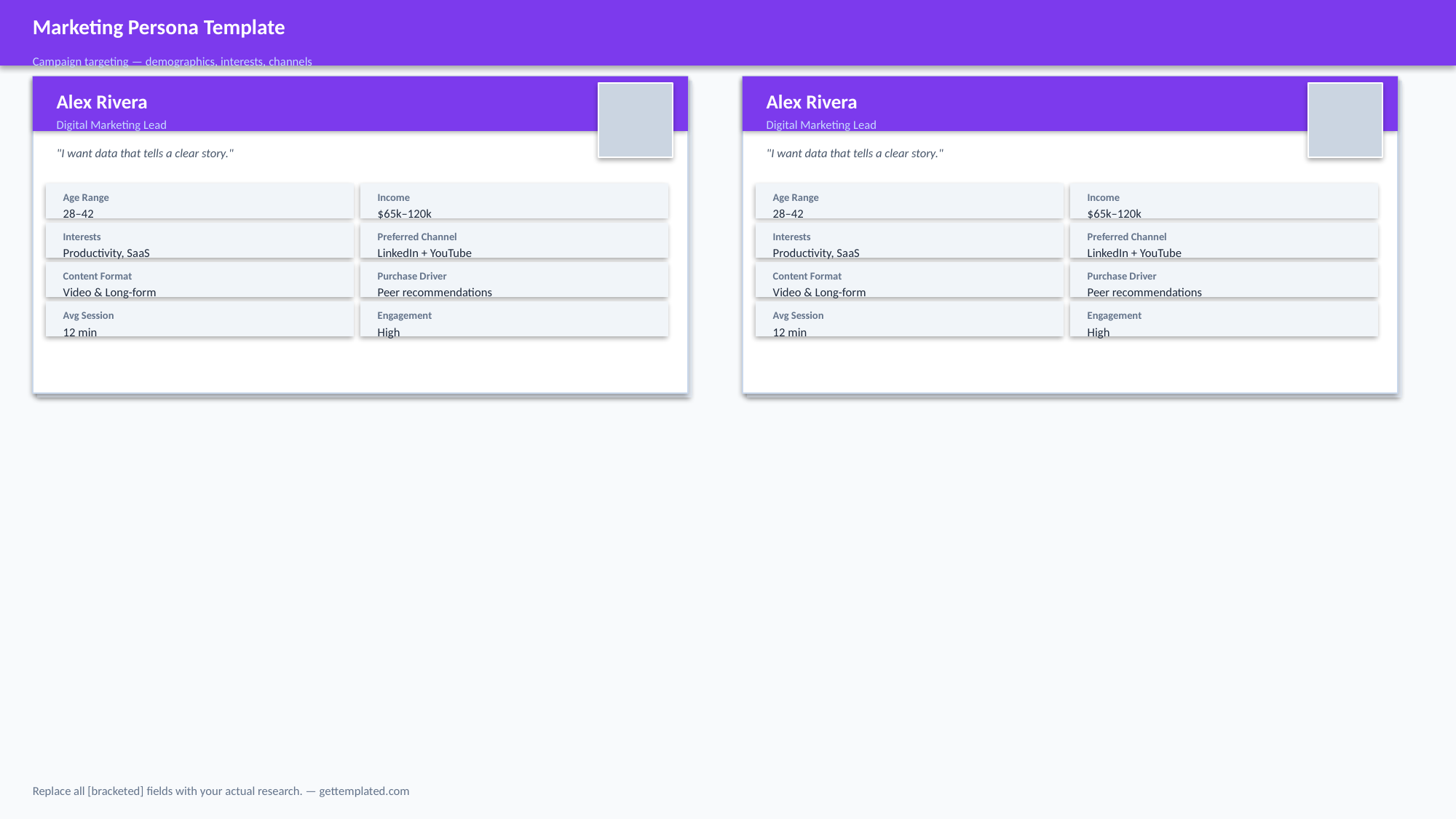

Marketing Persona Template
Campaign targeting — demographics, interests, channels

Alex Rivera
Alex Rivera
Digital Marketing Lead
Digital Marketing Lead
"I want data that tells a clear story."
"I want data that tells a clear story."

Age Range
Income
Age Range
Income
28–42
$65k–120k
28–42
$65k–120k

Interests
Preferred Channel
Interests
Preferred Channel
Productivity, SaaS
LinkedIn + YouTube
Productivity, SaaS
LinkedIn + YouTube

Content Format
Purchase Driver
Content Format
Purchase Driver
Video & Long-form
Peer recommendations
Video & Long-form
Peer recommendations

Avg Session
Engagement
Avg Session
Engagement
12 min
High
12 min
High
Replace all [bracketed] fields with your actual research. — gettemplated.com